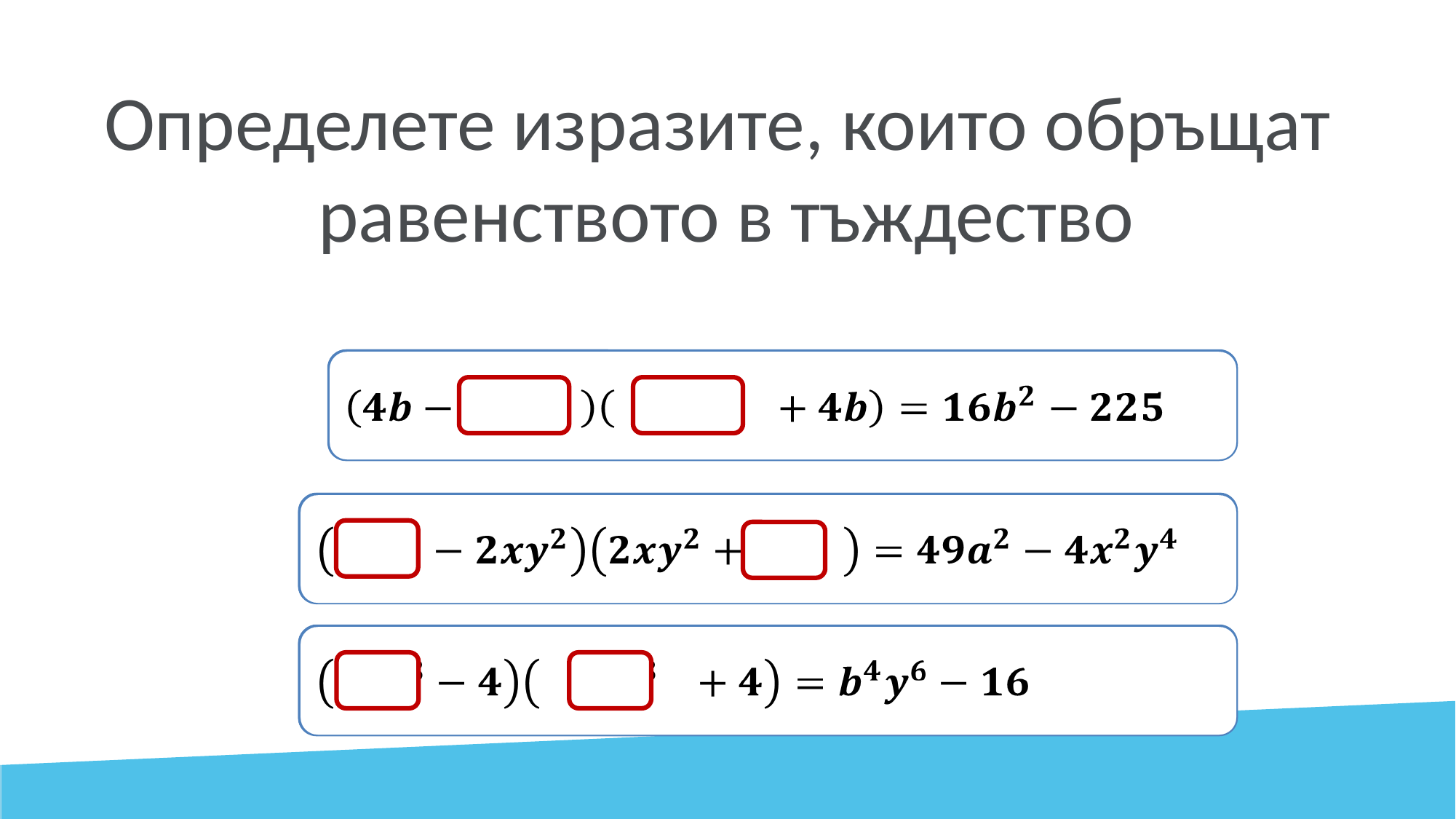

# Определете изразите, които обръщат  равенството в тъждество